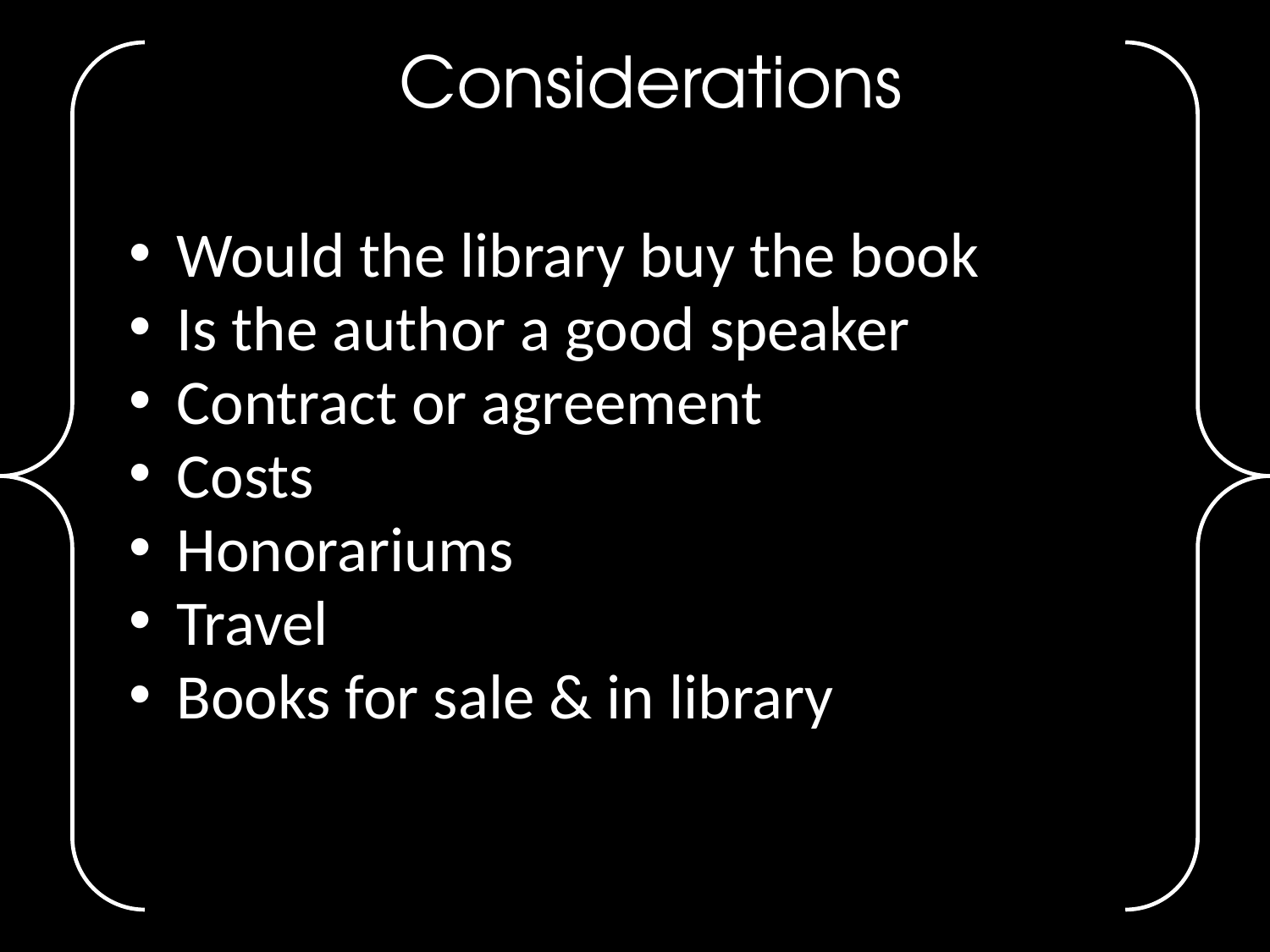

# Considerations

Would the library buy the book
Is the author a good speaker
Contract or agreement
Costs
Honorariums
Travel
Books for sale & in library